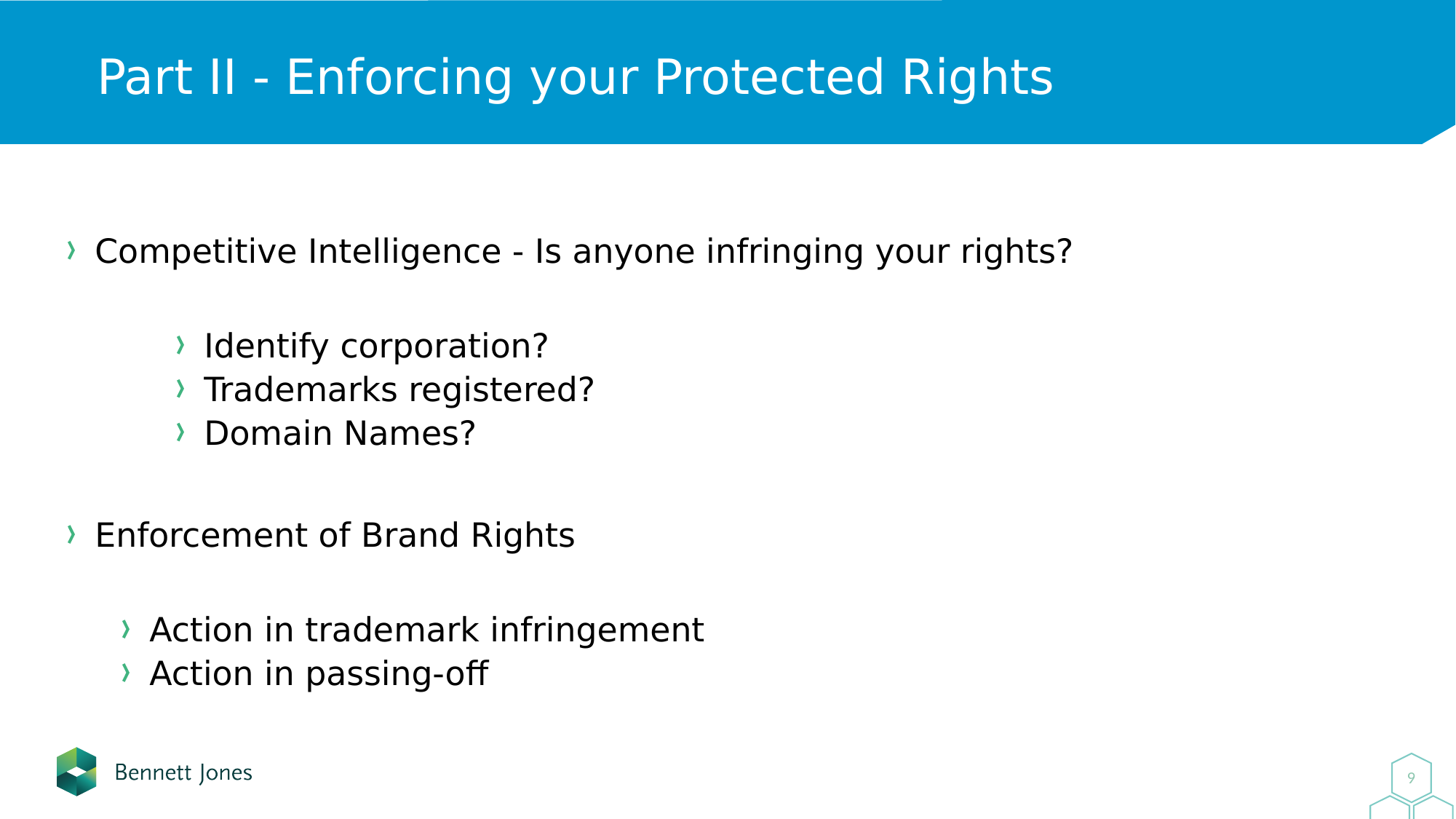

# Part II - Enforcing your Protected Rights
Competitive Intelligence - Is anyone infringing your rights?

Identify corporation?
Trademarks registered?
Domain Names?

Enforcement of Brand Rights

Action in trademark infringement
Action in passing-off

9